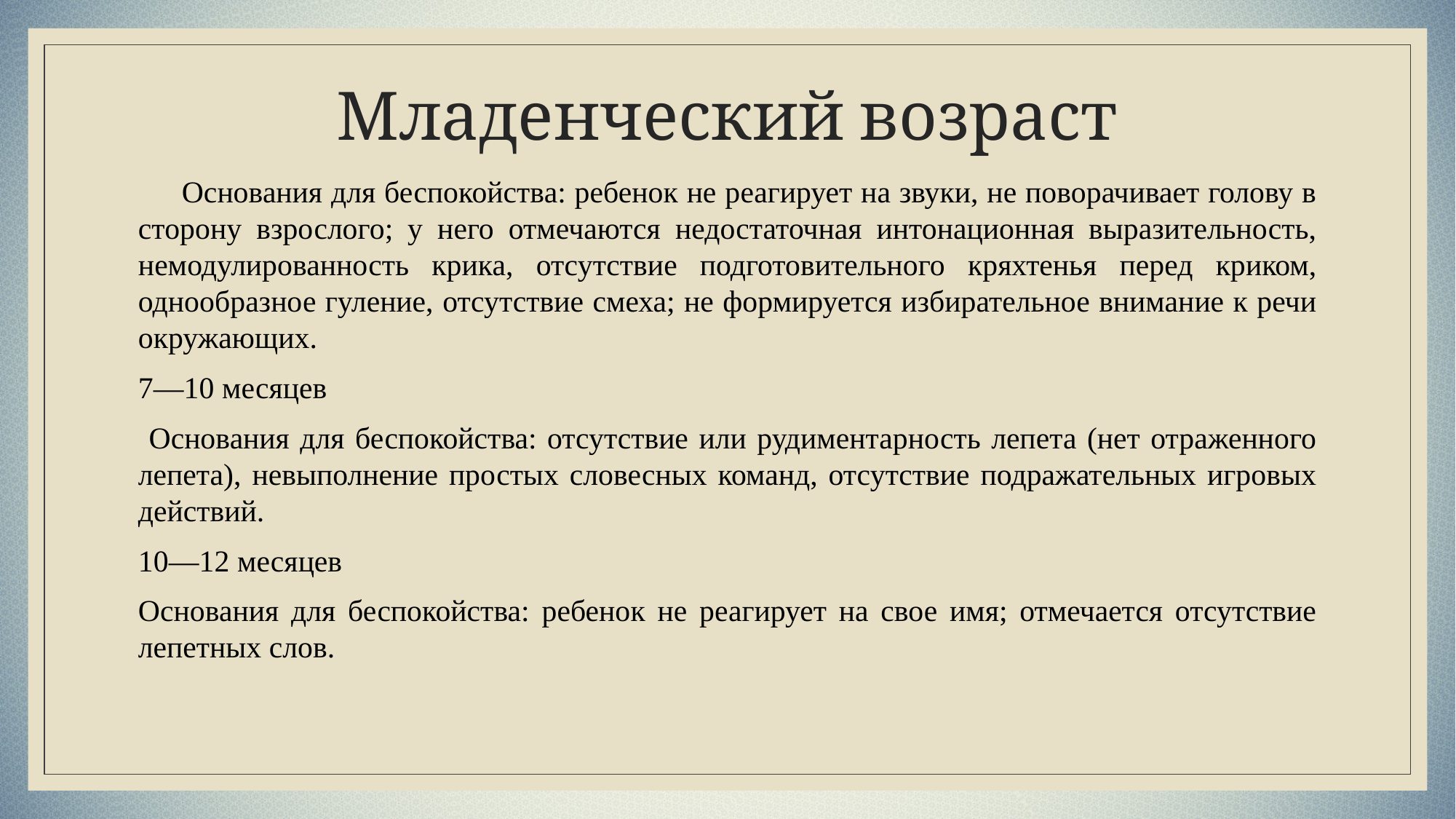

# Младенческий возраст
     Основания для беспокойства: ребенок не реагирует на звуки, не поворачивает голову в сторону взрослого; у него отмечаются недостаточная интонационная выразительность, немодулированность крика, отсутствие подготовительного кряхтенья перед криком, однообразное гуление, отсутствие смеха; не формируется избирательное внимание к речи окружающих.
7—10 месяцев
 Основания для беспокойства: отсутствие или рудиментарность лепета (нет отраженного лепета), невыполнение простых словесных команд, отсутствие подражательных игровых действий.
10—12 месяцев
Основания для беспокойства: ребенок не реагирует на свое имя; отмечается отсутствие лепетных слов.